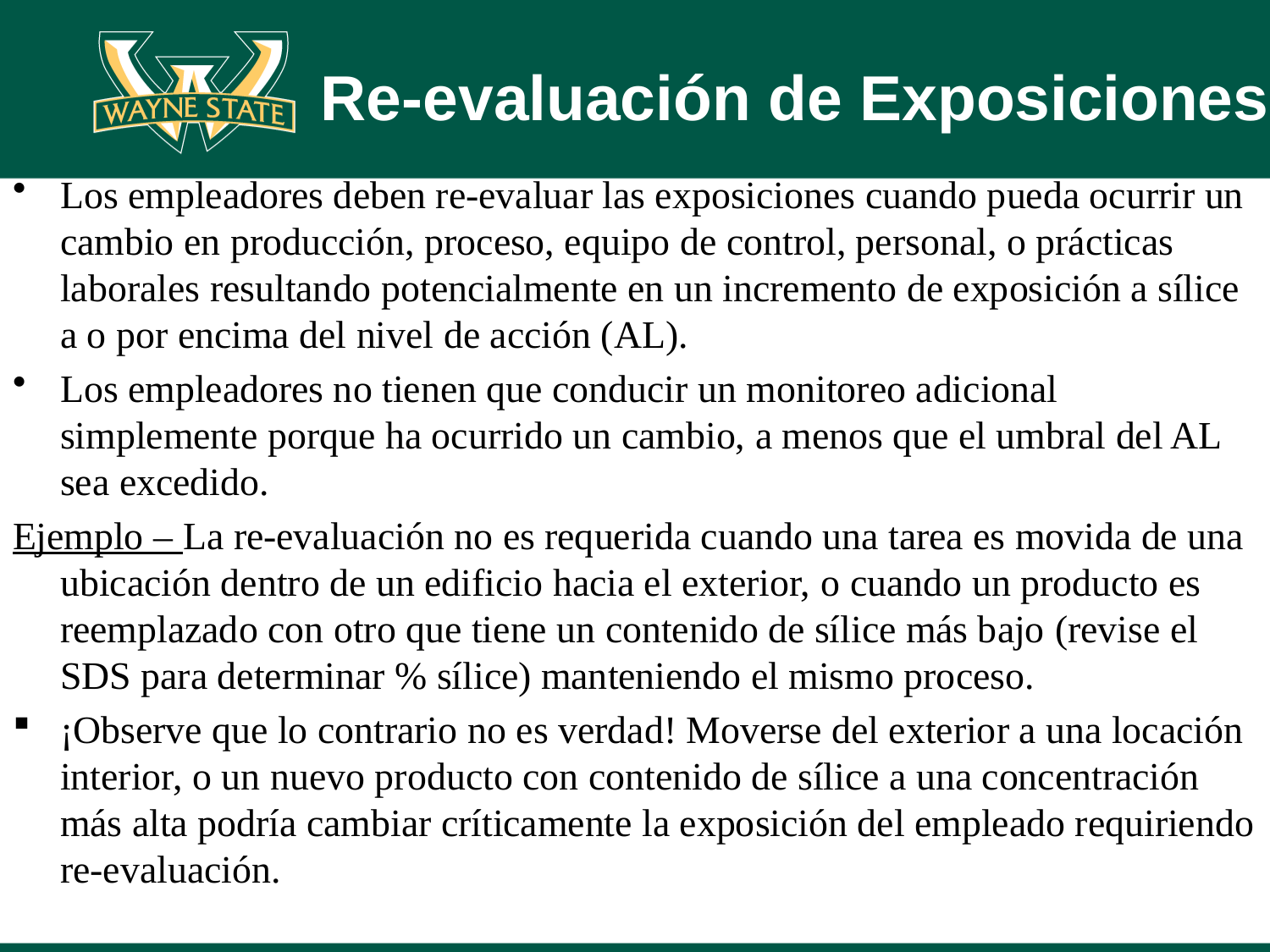

# Re-evaluación de Exposiciones
Los empleadores deben re-evaluar las exposiciones cuando pueda ocurrir un cambio en producción, proceso, equipo de control, personal, o prácticas laborales resultando potencialmente en un incremento de exposición a sílice a o por encima del nivel de acción (AL).
Los empleadores no tienen que conducir un monitoreo adicional simplemente porque ha ocurrido un cambio, a menos que el umbral del AL sea excedido.
Ejemplo – La re-evaluación no es requerida cuando una tarea es movida de una ubicación dentro de un edificio hacia el exterior, o cuando un producto es reemplazado con otro que tiene un contenido de sílice más bajo (revise el SDS para determinar % sílice) manteniendo el mismo proceso.
¡Observe que lo contrario no es verdad! Moverse del exterior a una locación interior, o un nuevo producto con contenido de sílice a una concentración más alta podría cambiar críticamente la exposición del empleado requiriendo re-evaluación.